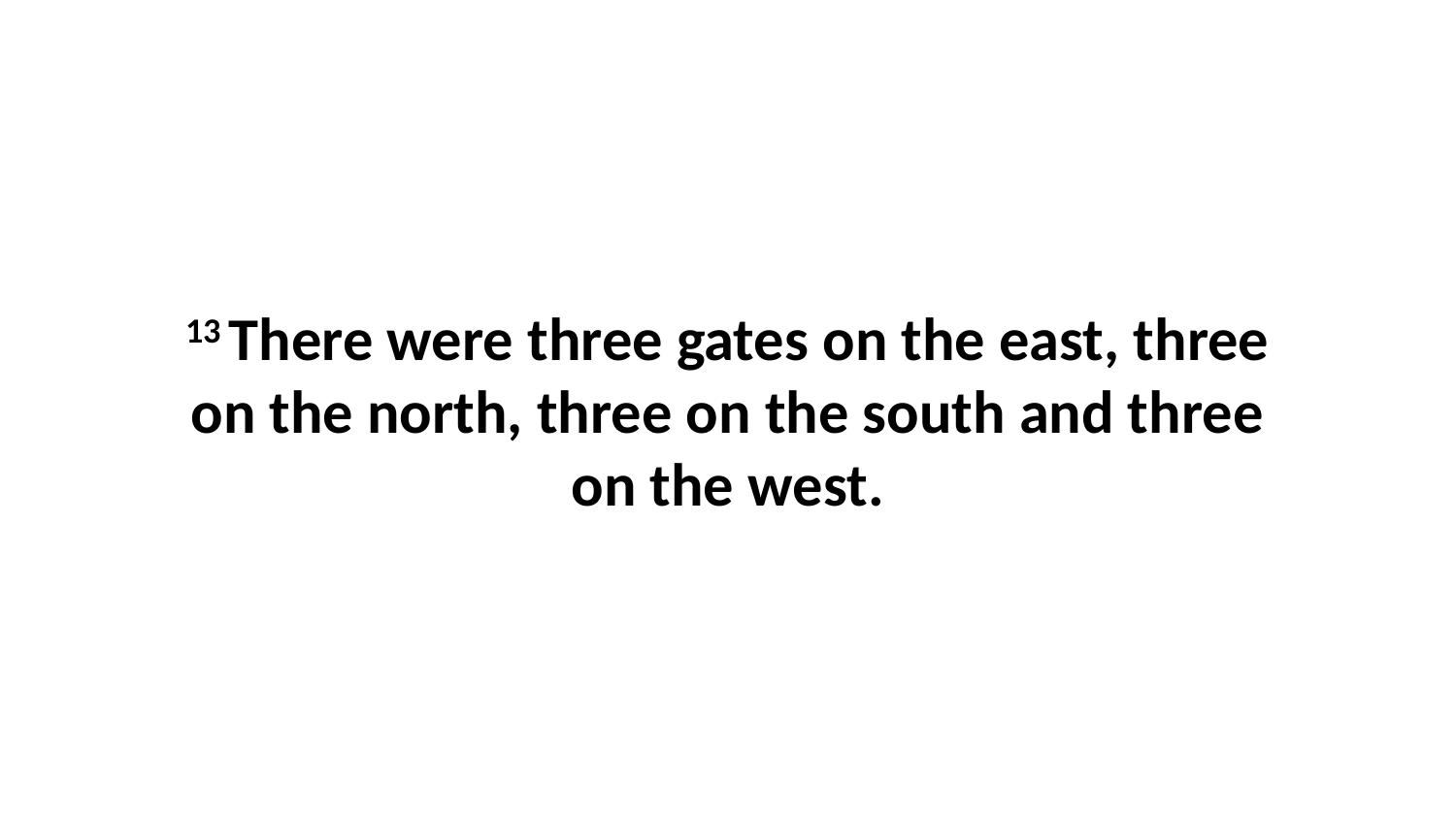

13 There were three gates on the east, three on the north, three on the south and three on the west.